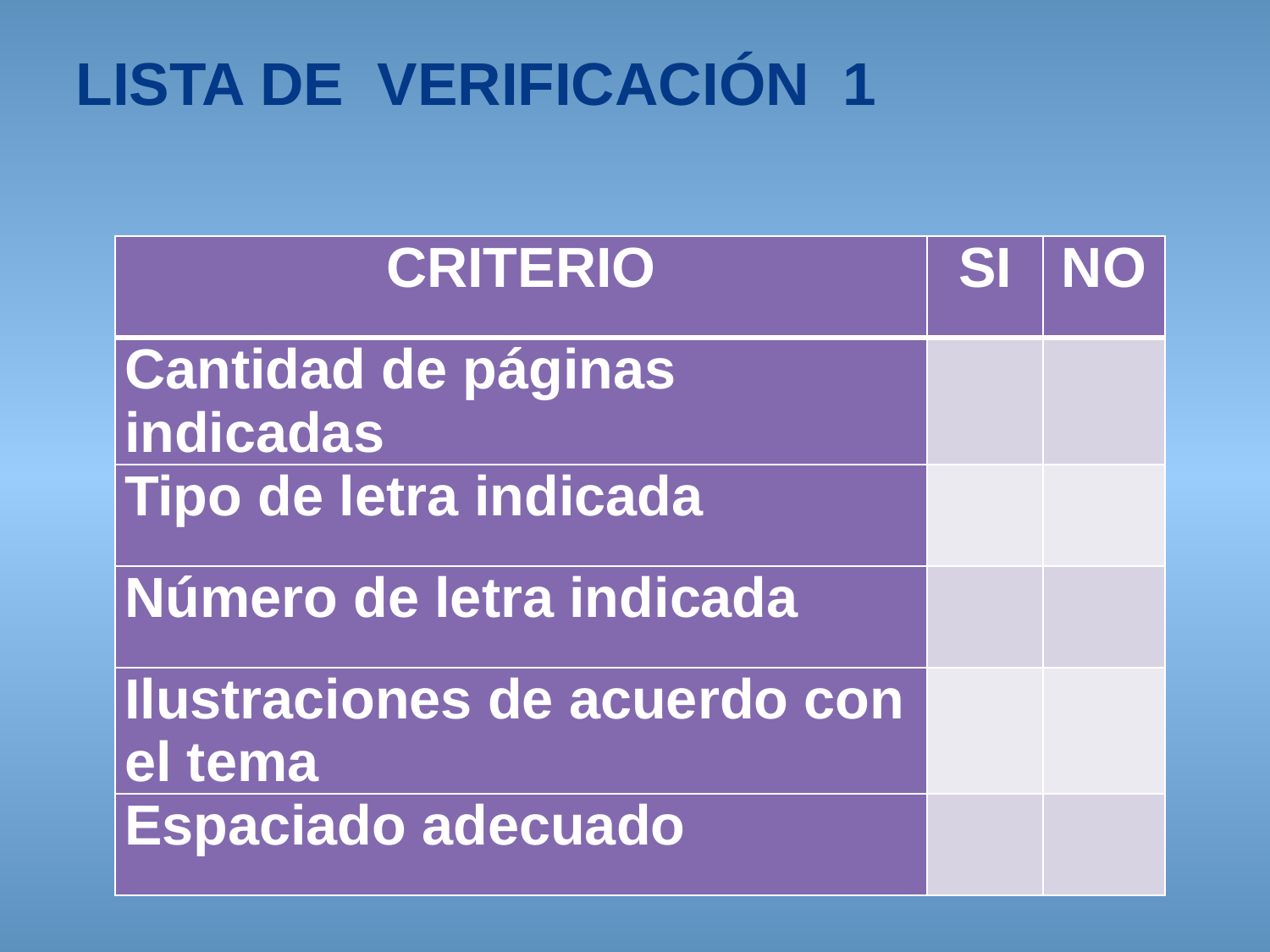

# LISTA DE  VERIFICACIÓN  1
| CRITERIO | SI | NO |
| --- | --- | --- |
| Cantidad de páginas indicadas |  |  |
| Tipo de letra indicada |  |  |
| Número de letra indicada |  |  |
| Ilustraciones de acuerdo con el tema |  |  |
| Espaciado adecuado |  |  |